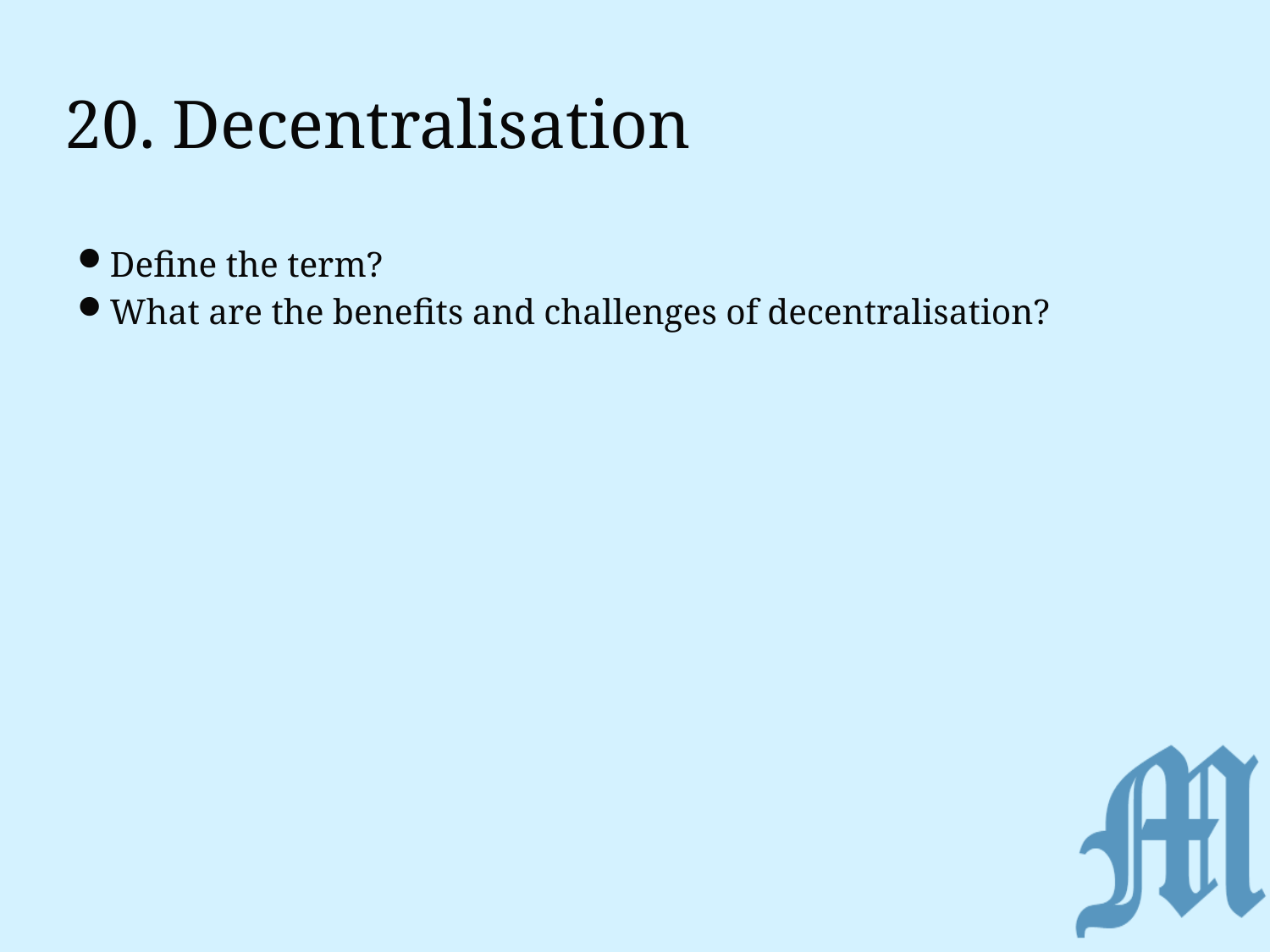

# 20. Decentralisation
Define the term?
What are the benefits and challenges of decentralisation?